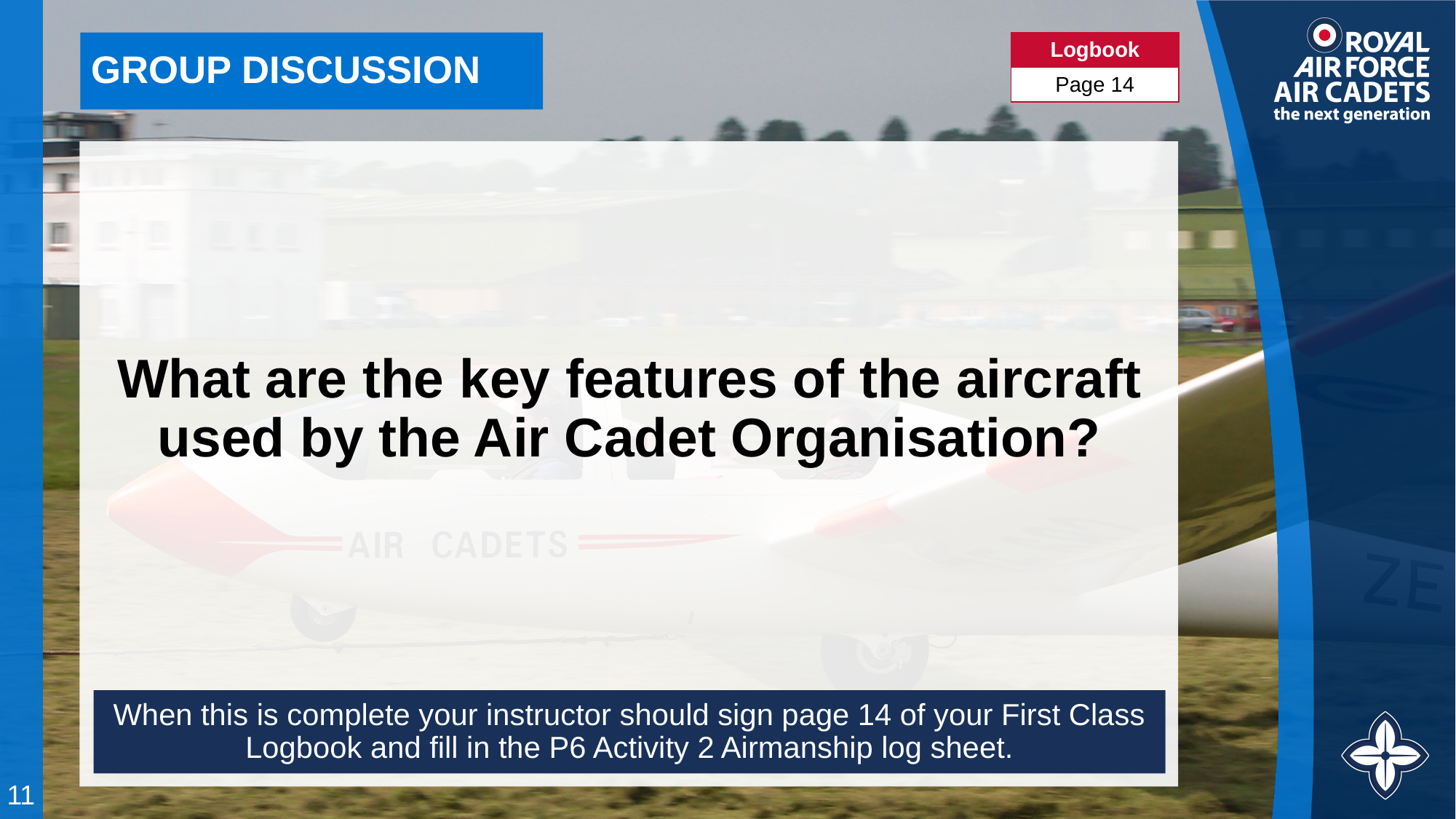

| Logbook |
| --- |
| Page 14 |
# GROUP DISCUSSION

What are the key features of the aircraft used by the Air Cadet Organisation?
When this is complete your instructor should sign page 14 of your First Class Logbook and fill in the P6 Activity 2 Airmanship log sheet.